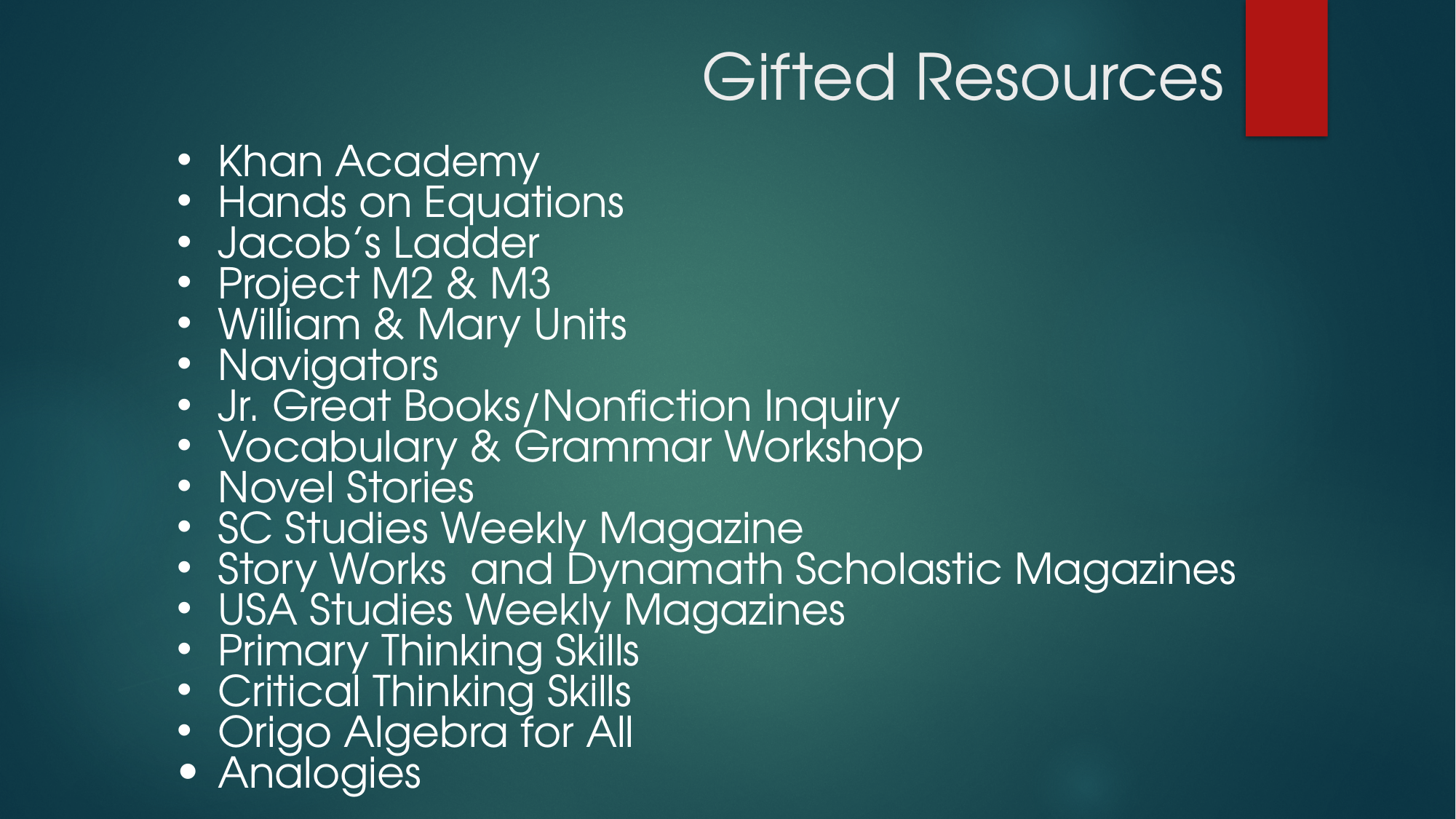

# Gifted Resources
Khan Academy
Hands on Equations
Jacob’s Ladder
Project M2 & M3
William & Mary Units
Navigators
Jr. Great Books/Nonfiction Inquiry
Vocabulary & Grammar Workshop
Novel Stories
SC Studies Weekly Magazine
Story Works  and Dynamath Scholastic Magazines
USA Studies Weekly Magazines
Primary Thinking Skills
Critical Thinking Skills
Origo Algebra for All
Analogies